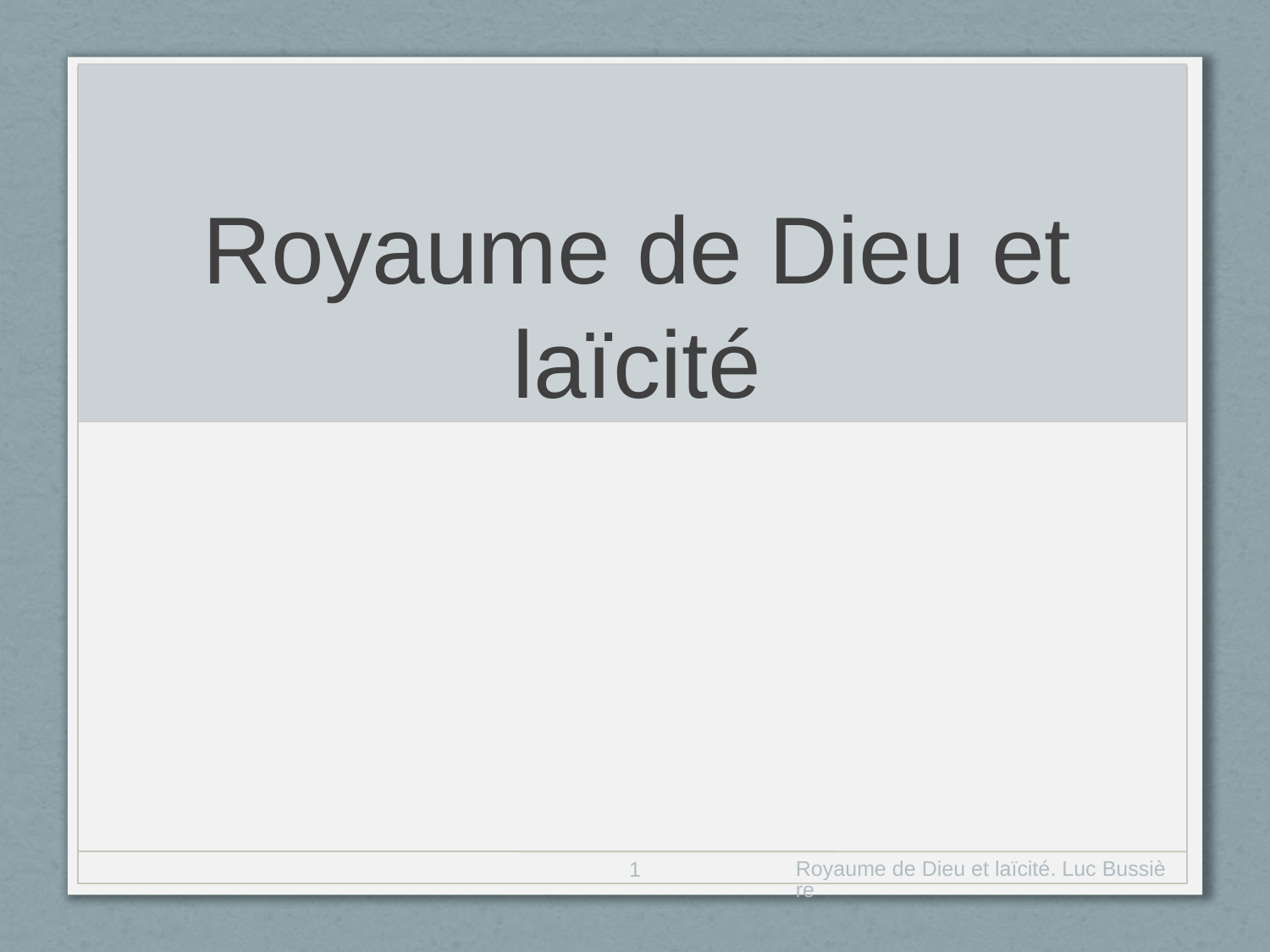

# Royaume de Dieu et laïcité

1
Royaume de Dieu et laïcité. Luc Bussière